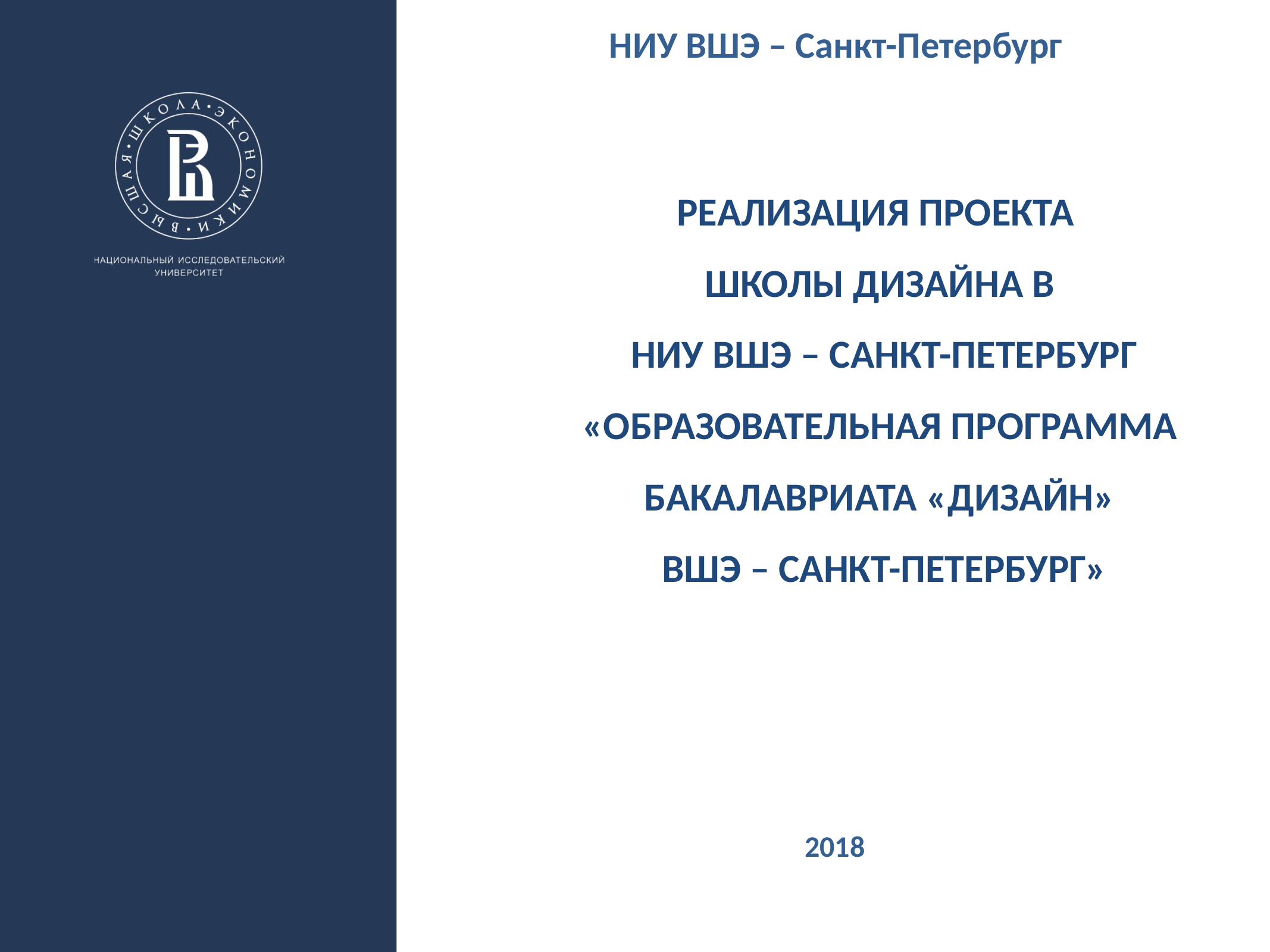

РЕАЛИЗАЦИЯ ПРОЕКТА
ШКОЛЫ ДИЗАЙНА В
 НИУ ВШЭ – САНКТ-ПЕТЕРБУРГ «ОБРАЗОВАТЕЛЬНАЯ ПРОГРАММА БАКАЛАВРИАТА «ДИЗАЙН»
 ВШЭ – САНКТ-ПЕТЕРБУРГ»
2018